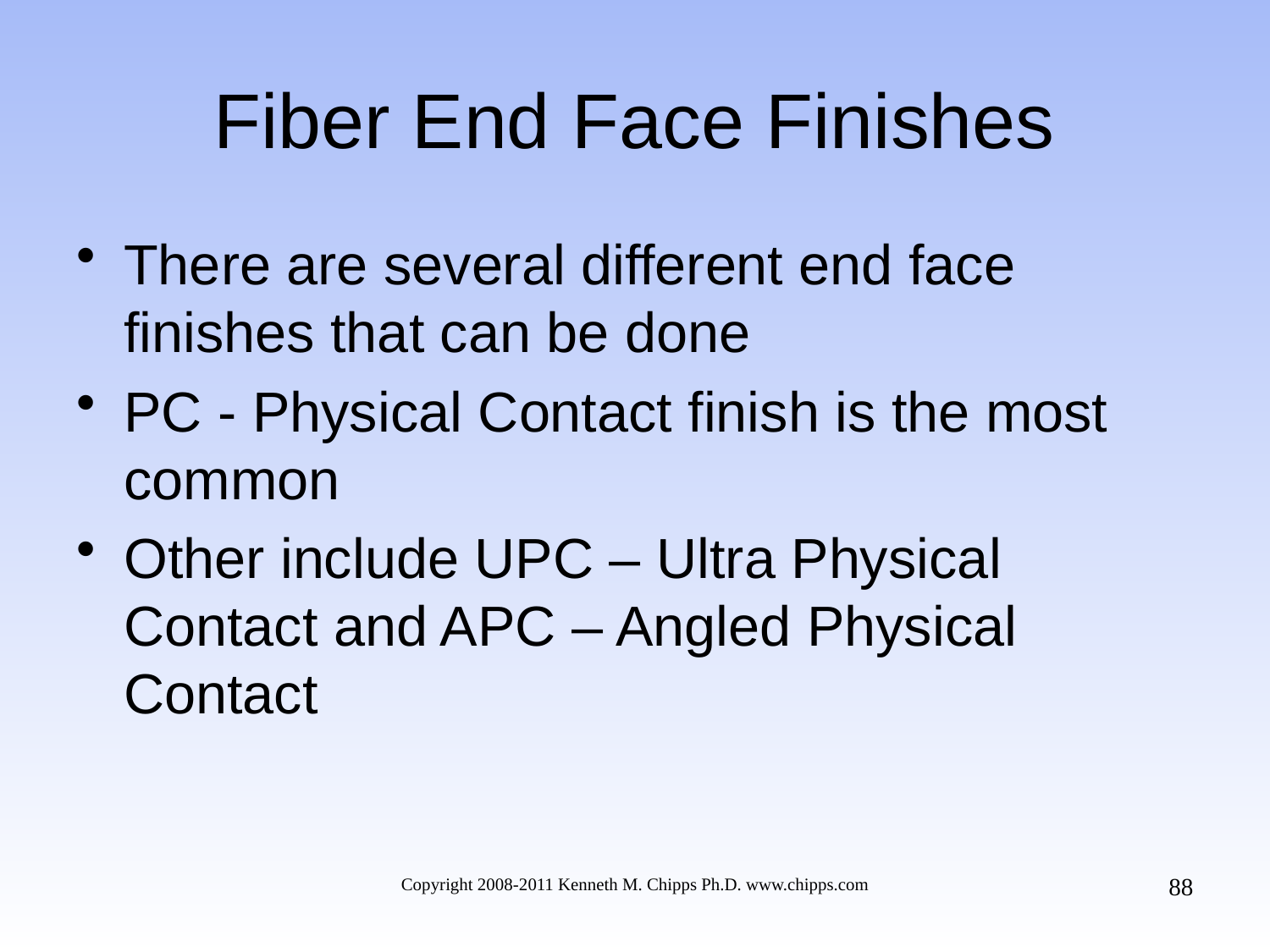

# Fiber End Face Finishes
There are several different end face finishes that can be done
PC - Physical Contact finish is the most common
Other include UPC – Ultra Physical Contact and APC – Angled Physical Contact
88
Copyright 2008-2011 Kenneth M. Chipps Ph.D. www.chipps.com